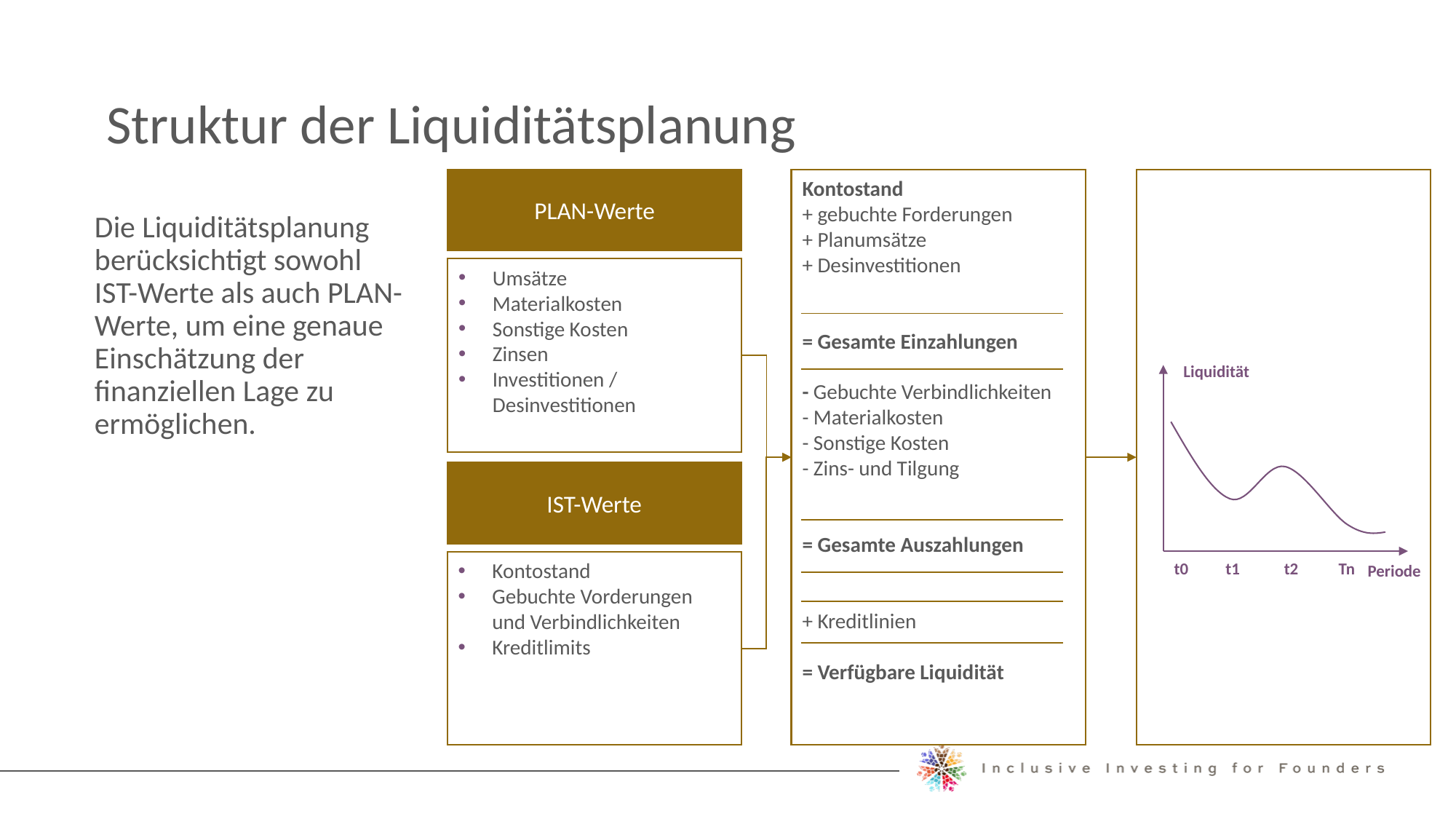

Struktur der Liquiditätsplanung
PLAN-Werte
Kontostand
+ gebuchte Forderungen
+ Planumsätze
+ Desinvestitionen
= Gesamte Einzahlungen

- Gebuchte Verbindlichkeiten
- Materialkosten
- Sonstige Kosten
- Zins- und Tilgung
= Gesamte Auszahlungen
+ Kreditlinien
= Verfügbare Liquidität

Die Liquiditätsplanung berücksichtigt sowohl IST-Werte als auch PLAN-Werte, um eine genaue Einschätzung der finanziellen Lage zu ermöglichen.

Umsätze
Materialkosten
Sonstige Kosten
Zinsen
Investitionen / Desinvestitionen
Liquidität

t0
t1
t2
Tn
Periode
IST-Werte
Kontostand
Gebuchte Vorderungen und Verbindlichkeiten
Kreditlimits